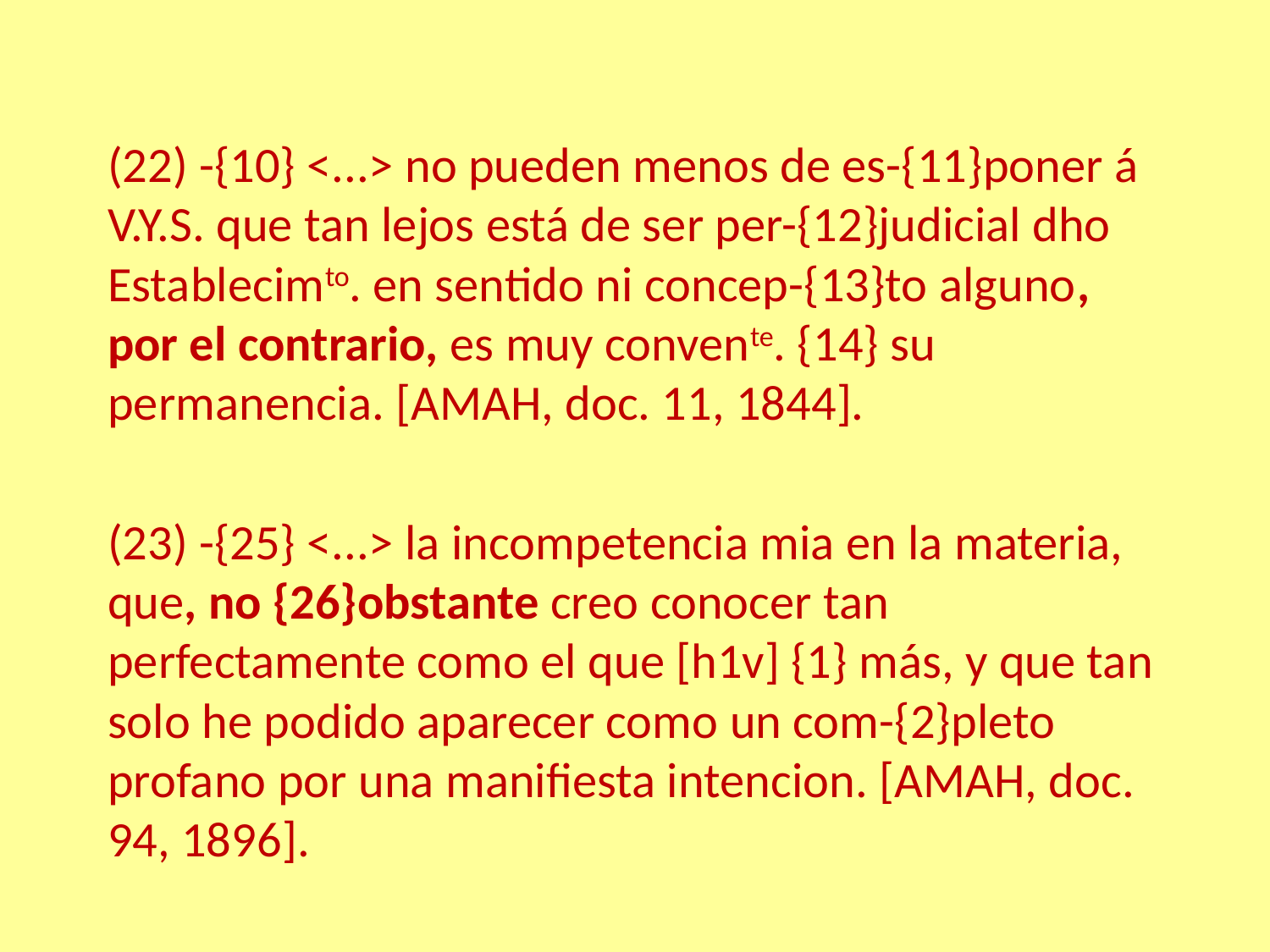

#
(22) -{10} <...> no pueden menos de es-{11}poner á V.Y.S. que tan lejos está de ser per-{12}judicial dho Establecimto. en sentido ni concep-{13}to alguno, por el contrario, es muy convente. {14} su permanencia. [AMAH, doc. 11, 1844].

(23) -{25} <...> la incompetencia mia en la materia, que, no {26}obstante creo conocer tan perfectamente como el que [h1v] {1} más, y que tan solo he podido aparecer como un com-{2}pleto profano por una manifiesta intencion. [AMAH, doc. 94, 1896].